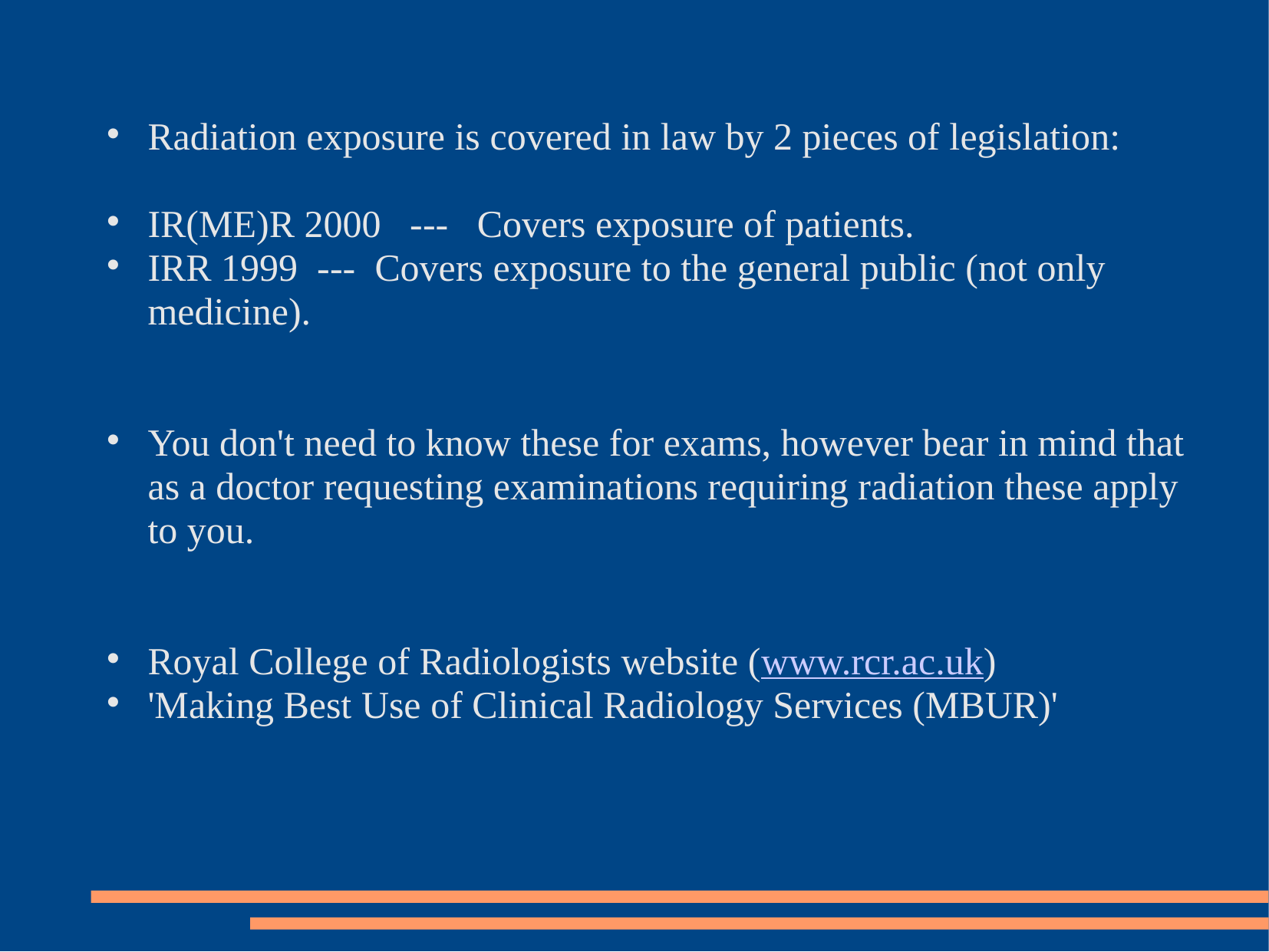

#
Radiation exposure is covered in law by 2 pieces of legislation:

IR(ME)R 2000   ---   Covers exposure of patients.
IRR 1999  ---  Covers exposure to the general public (not only medicine).

You don't need to know these for exams, however bear in mind that as a doctor requesting examinations requiring radiation these apply to you.

Royal College of Radiologists website (www.rcr.ac.uk)
'Making Best Use of Clinical Radiology Services (MBUR)'